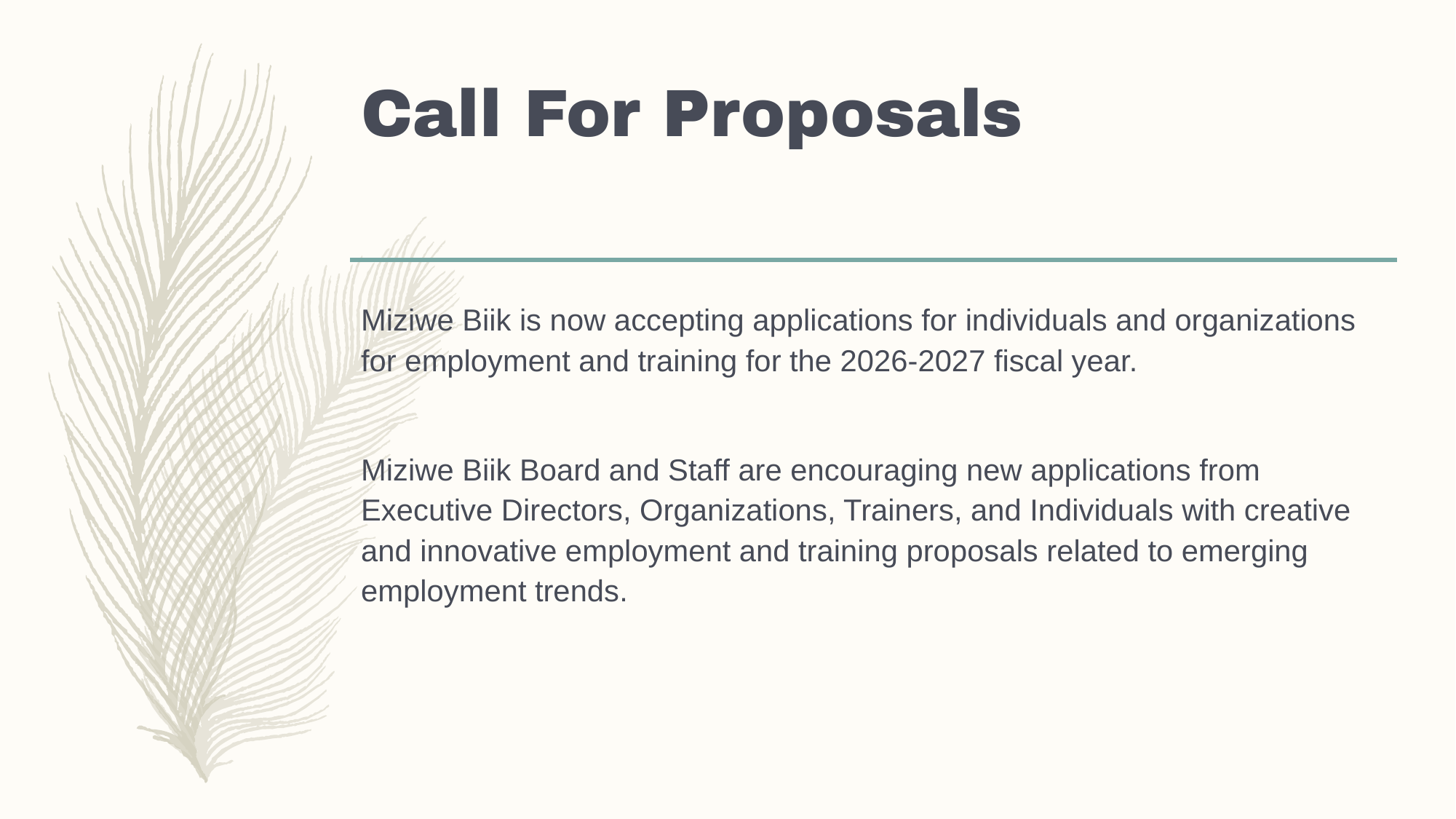

# Call For Proposals
Miziwe Biik is now accepting applications for individuals and organizations for employment and training for the 2026-2027 fiscal year.

Miziwe Biik Board and Staff are encouraging new applications from Executive Directors, Organizations, Trainers, and Individuals with creative and innovative employment and training proposals related to emerging employment trends.